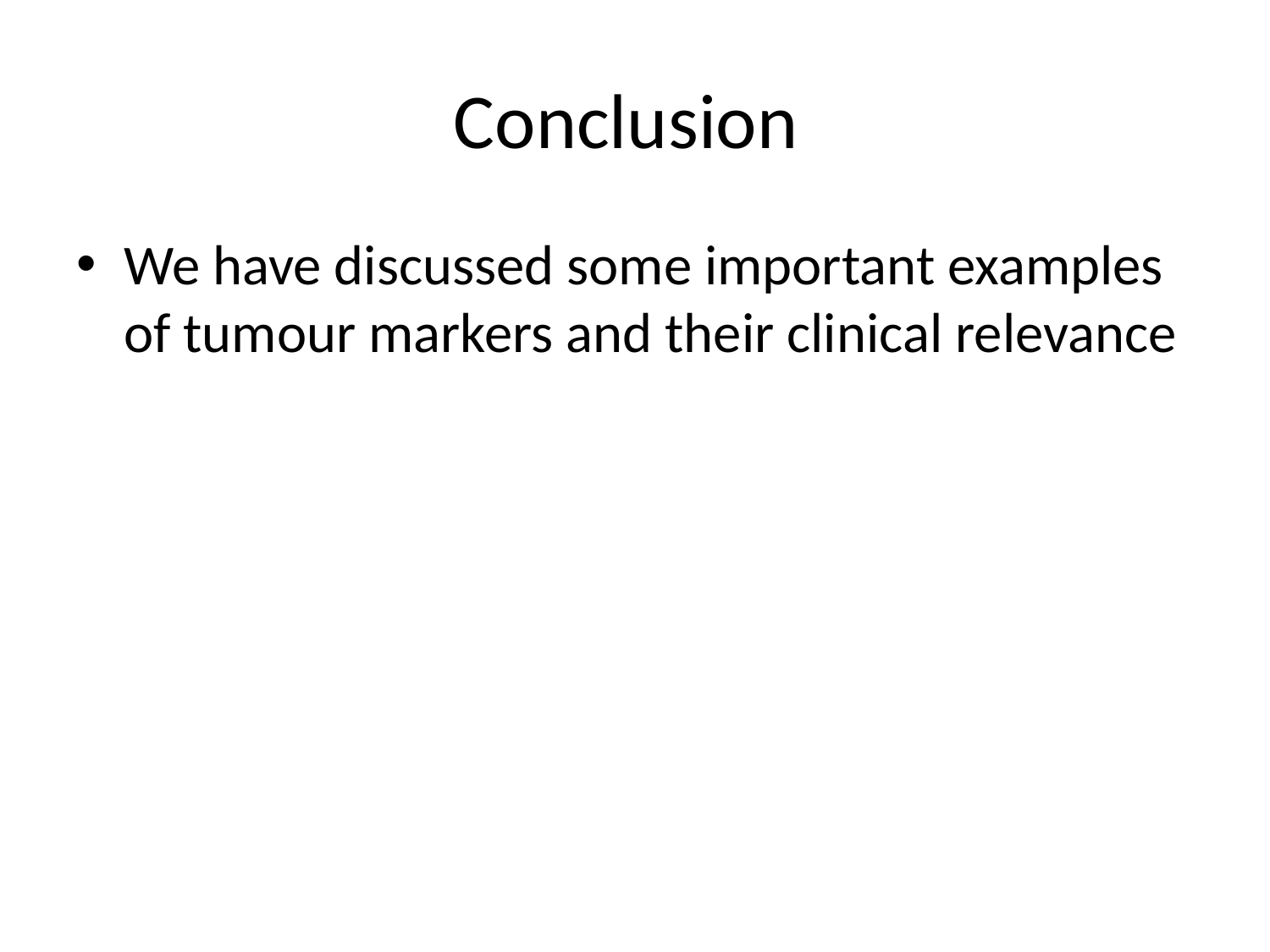

# Conclusion
We have discussed some important examples of tumour markers and their clinical relevance